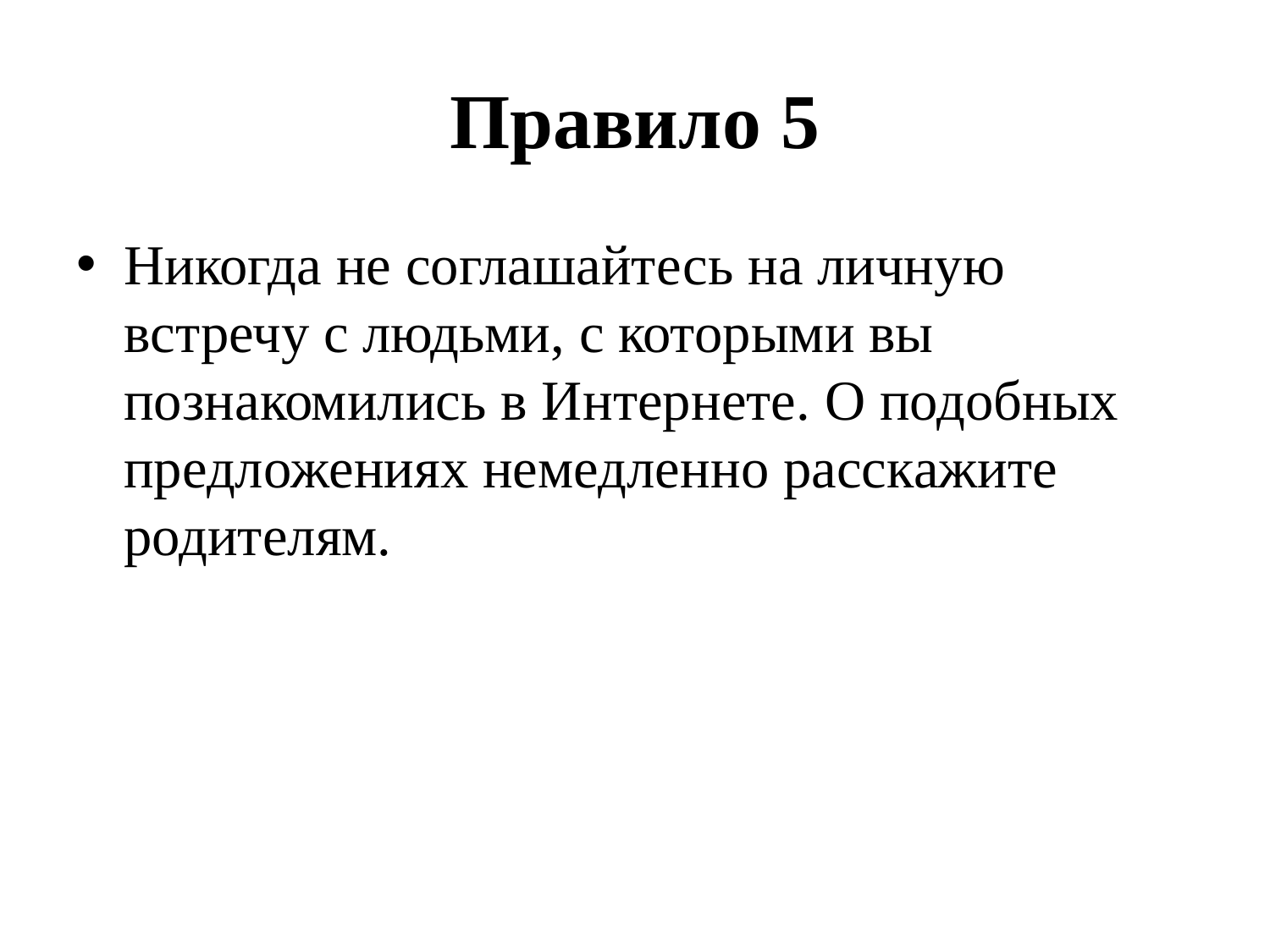

# Правило 5
Никогда не соглашайтесь на личную встречу с людьми, с которыми вы познакомились в Интернете. О подобных предложениях немедленно расскажите родителям.